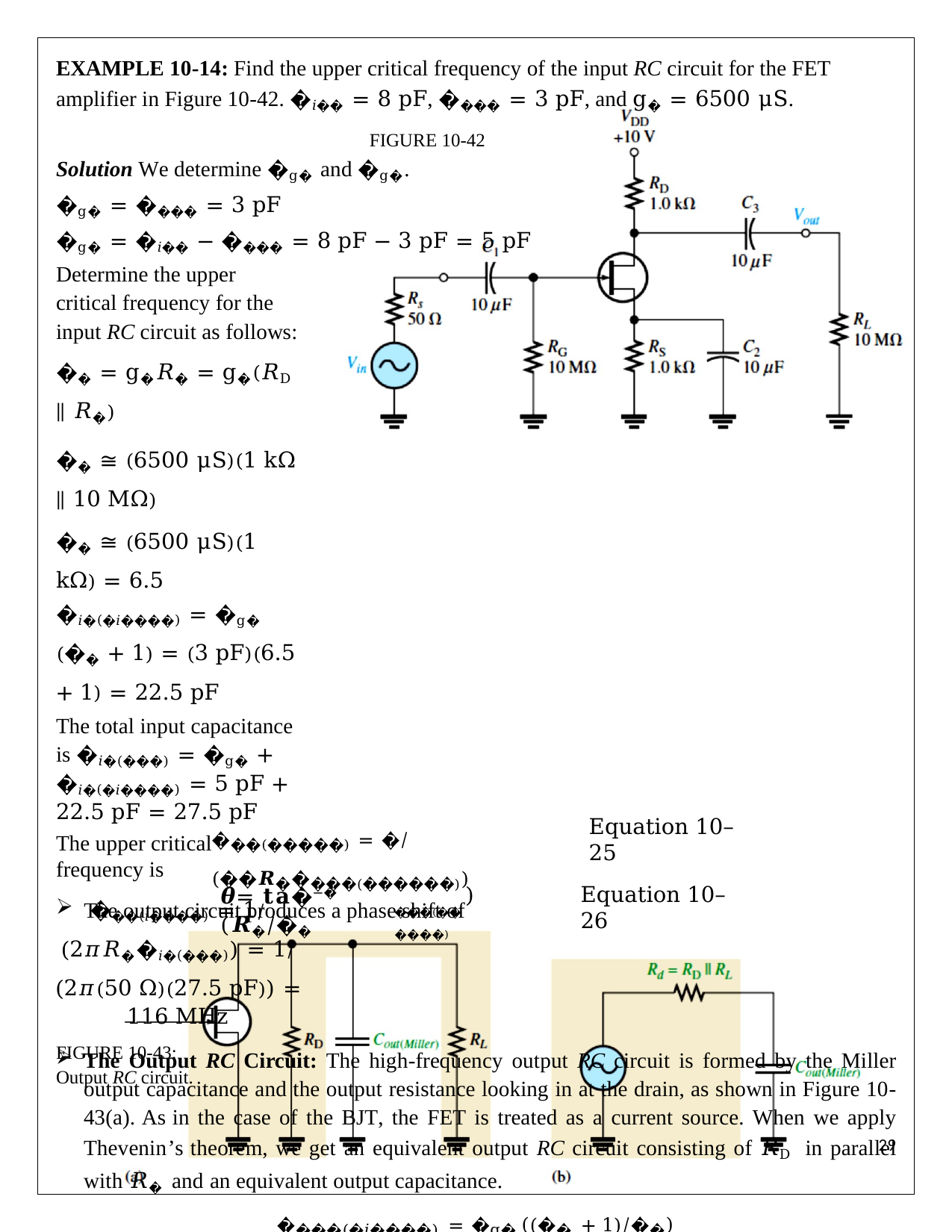

EXAMPLE 10-14: Find the upper critical frequency of the input RC circuit for the FET amplifier in Figure 10-42. �𝑖��  = 8 pF, ����  = 3 pF, and g�  = 6500 μS.

FIGURE 10-42
Solution We determine �g�  and �g�.
�g�  = ����  = 3 pF
�g�  = �𝑖��  − ����  = 8 pF − 3 pF = 5 pF
Determine the upper critical frequency for the input RC circuit as follows:
��  = g�𝑅�  = g�(𝑅D  ∥ 𝑅�)

��  ≅ (6500 μS)(1 kΩ ∥ 10 MΩ)
��  ≅ (6500 μS)(1 kΩ) = 6.5
�𝑖�(�𝑖����)  = �g� (��  + 1) = (3 pF)(6.5 + 1) = 22.5 pF
The total input capacitance is �𝑖�(���)  = �g�  + �𝑖�(�𝑖����)  = 5 pF + 22.5 pF = 27.5 pF
The upper critical frequency is
���(𝑖����)  = 1⁄(2𝜋𝑅��𝑖�(���)) = 1⁄(2𝜋(50 Ω)(27.5 pF)) = 116 MHz

The Output RC Circuit: The high-frequency output RC circuit is formed by the Miller output capacitance and the output resistance looking in at the drain, as shown in Figure 10-43(a). As in the case of the BJT, the FET is treated as a current source. When we apply Thevenin’s theorem, we get an equivalent output RC circuit consisting of 𝑅D  in parallel with 𝑅�  and an equivalent output capacitance.

����(�𝑖����)  = �g� ((��  + 1)⁄��)

This  equivalent  output  circuit  is  shown  in  Figure  10-43(b).  The  critical  frequency  of  the
output RC lag circuit is

Equation 10– 25
���(�����)  = �⁄(��𝑹�����(������))
The output circuit produces a phase shift of
Equation 10– 26
𝜽= 𝐭𝐚�−� (𝑹�⁄��
)
���(������)

FIGURE 10-43:
Output RC circuit.
29